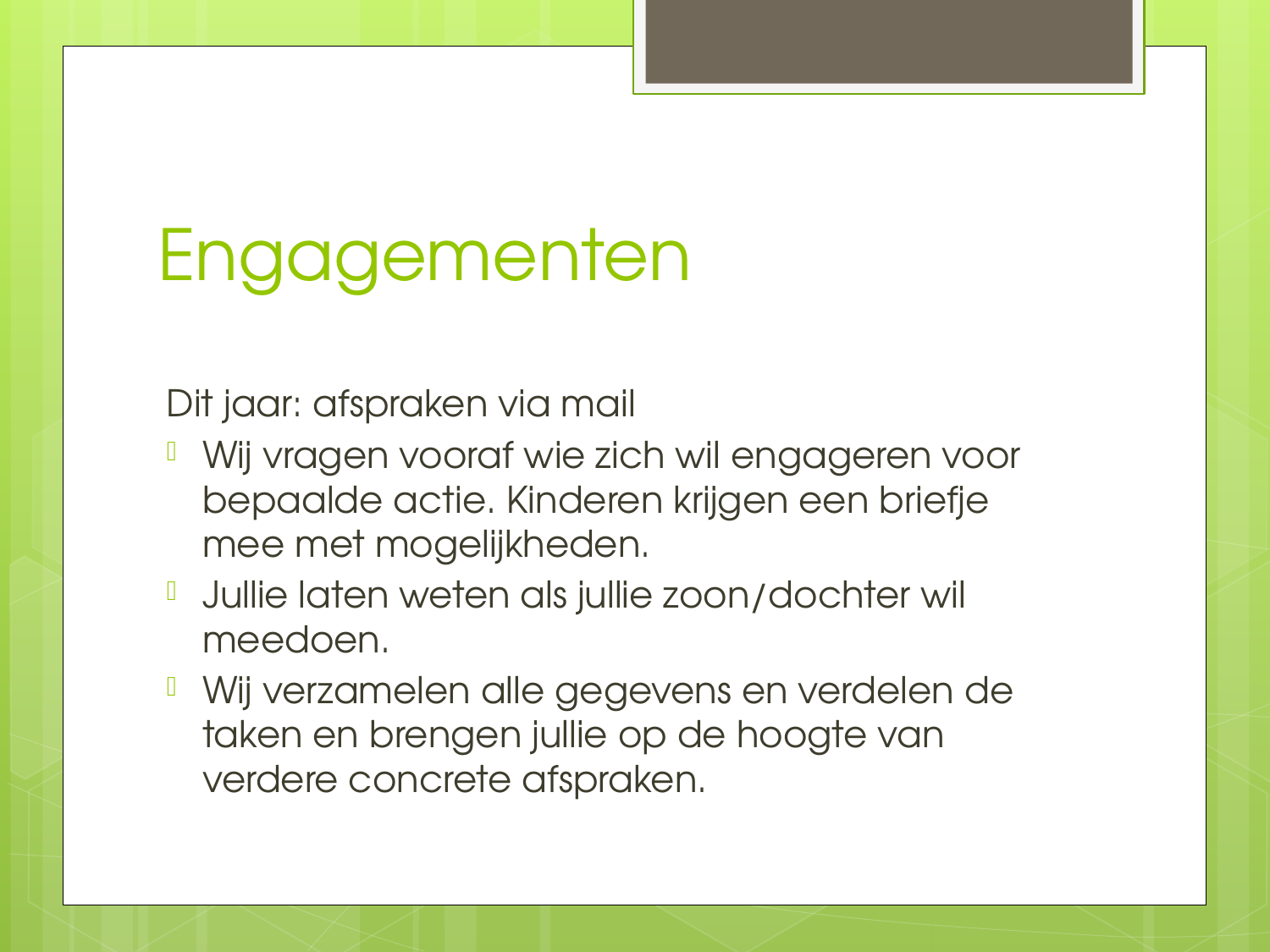

# Engagementen

Dit jaar: afspraken via mail
Wij vragen vooraf wie zich wil engageren voor bepaalde actie. Kinderen krijgen een briefje mee met mogelijkheden.
Jullie laten weten als jullie zoon/dochter wil meedoen.
Wij verzamelen alle gegevens en verdelen de taken en brengen jullie op de hoogte van verdere concrete afspraken.